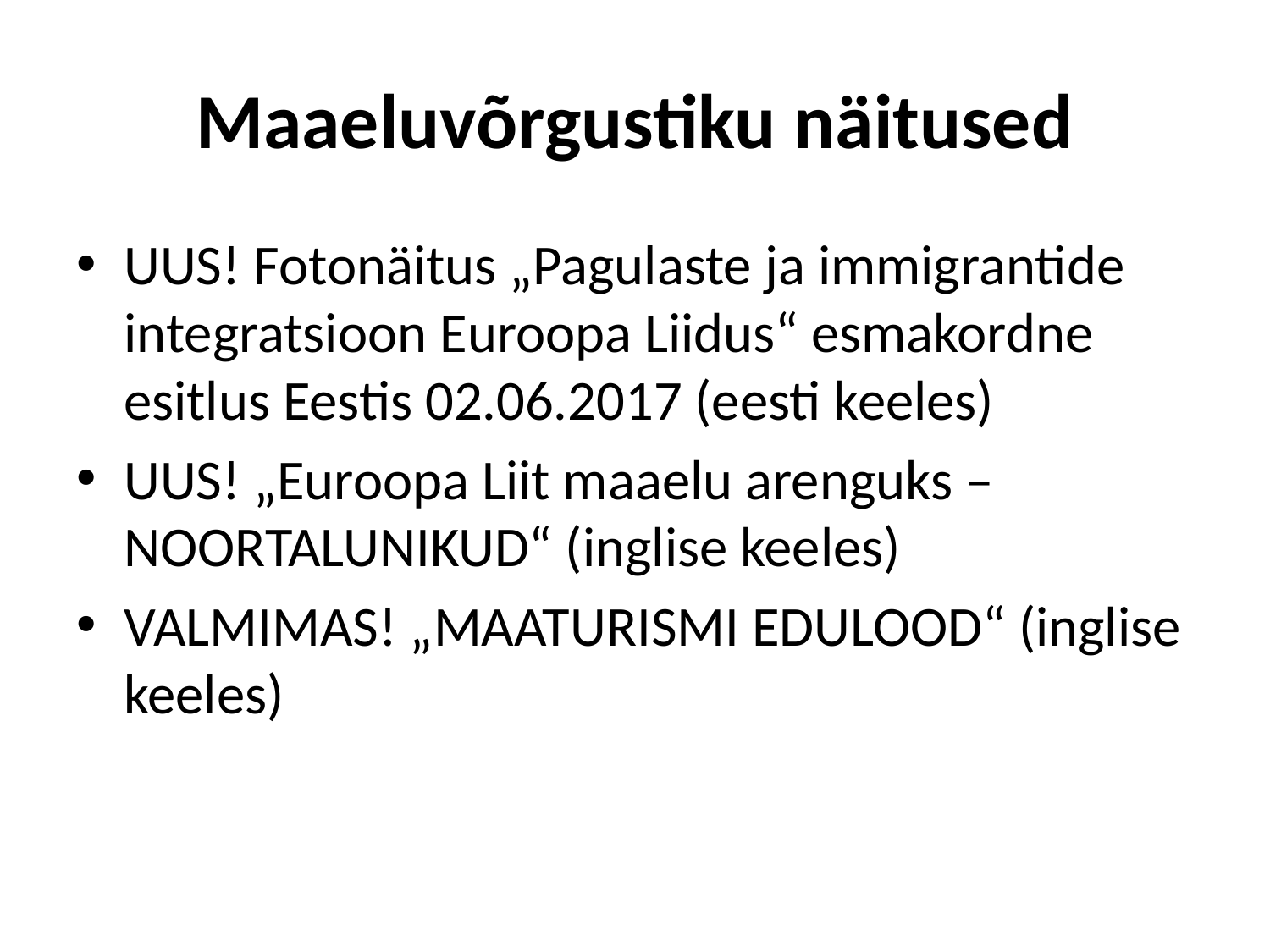

# Maaeluvõrgustiku näitused
UUS! Fotonäitus „Pagulaste ja immigrantide integratsioon Euroopa Liidus“ esmakordne esitlus Eestis 02.06.2017 (eesti keeles)
UUS! „Euroopa Liit maaelu arenguks – NOORTALUNIKUD“ (inglise keeles)
VALMIMAS! „MAATURISMI EDULOOD“ (inglise keeles)